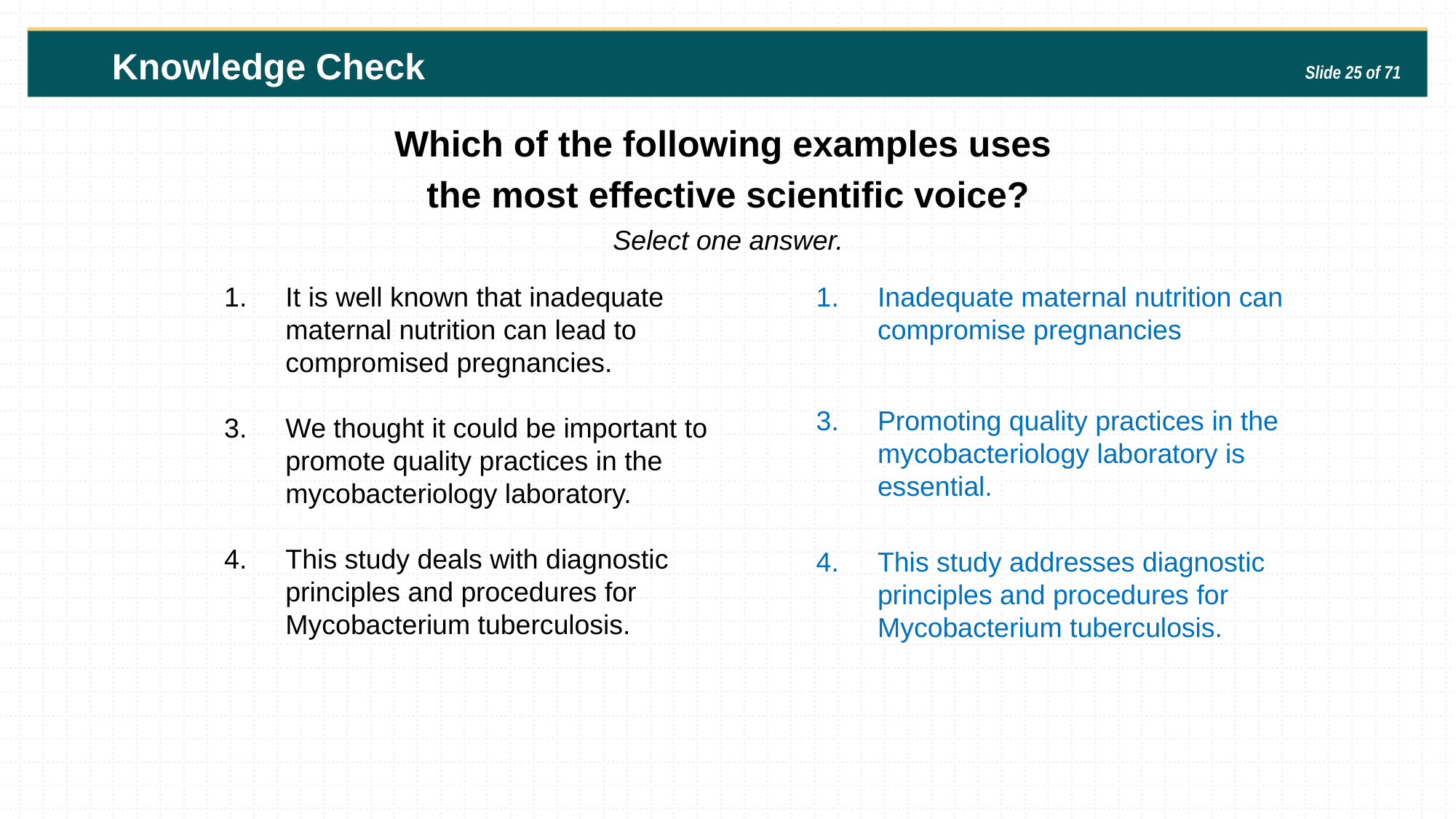

Knowledge Check
Slide 25 of 71
Which of the following examples uses
the most effective scientific voice?
Select one answer.
It is well known that inadequate maternal nutrition can lead to compromised pregnancies.

We thought it could be important to promote quality practices in the mycobacteriology laboratory.

This study deals with diagnostic principles and procedures for Mycobacterium tuberculosis.
Inadequate maternal nutrition can compromise pregnancies
Promoting quality practices in the mycobacteriology laboratory is essential.
This study addresses diagnostic principles and procedures for Mycobacterium tuberculosis.